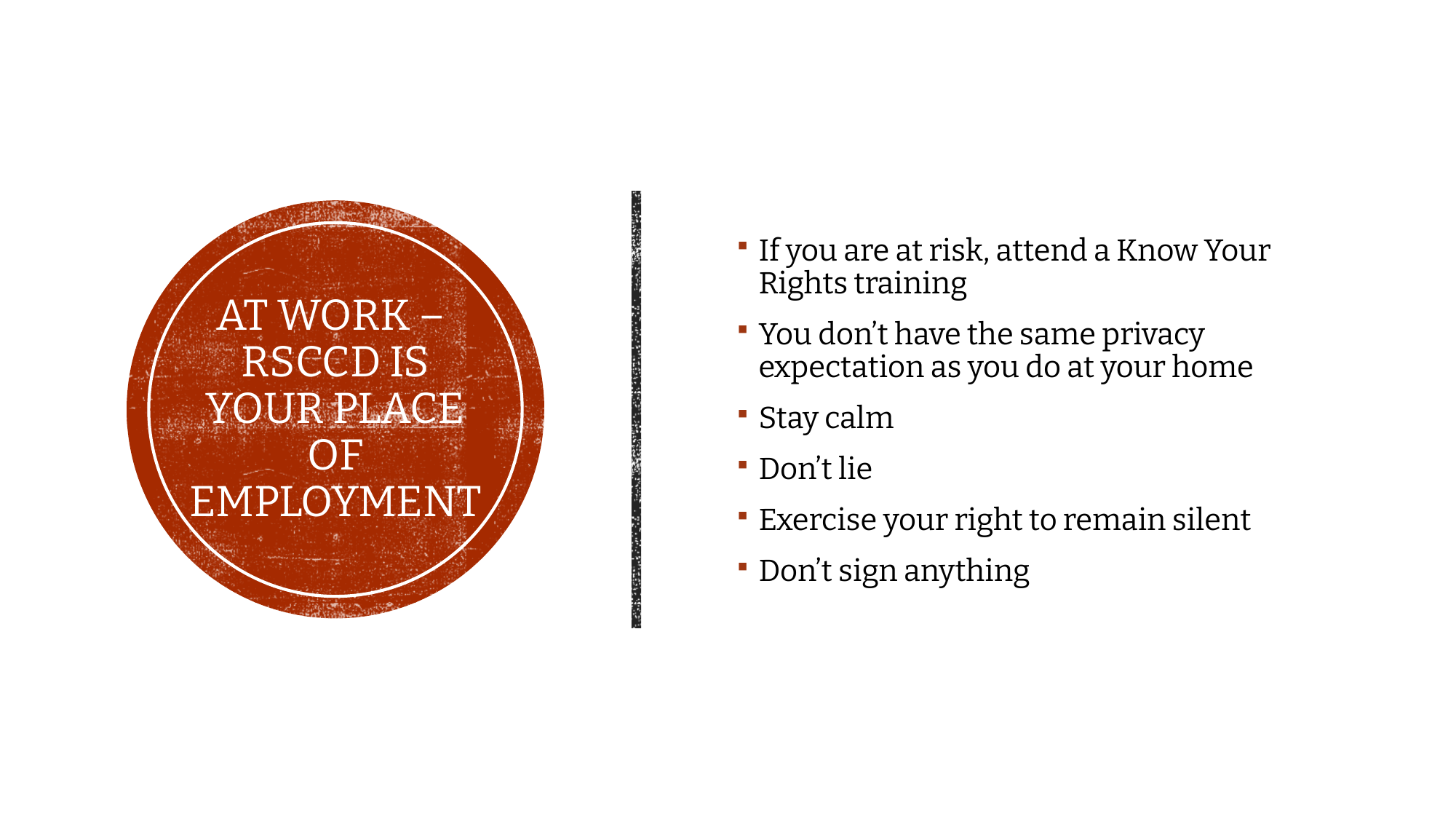

If you are at risk, attend a Know Your Rights training
You don’t have the same privacy expectation as you do at your home
Stay calm
Don’t lie
Exercise your right to remain silent
Don’t sign anything

# At Work – RSCCD is your Place of Employment